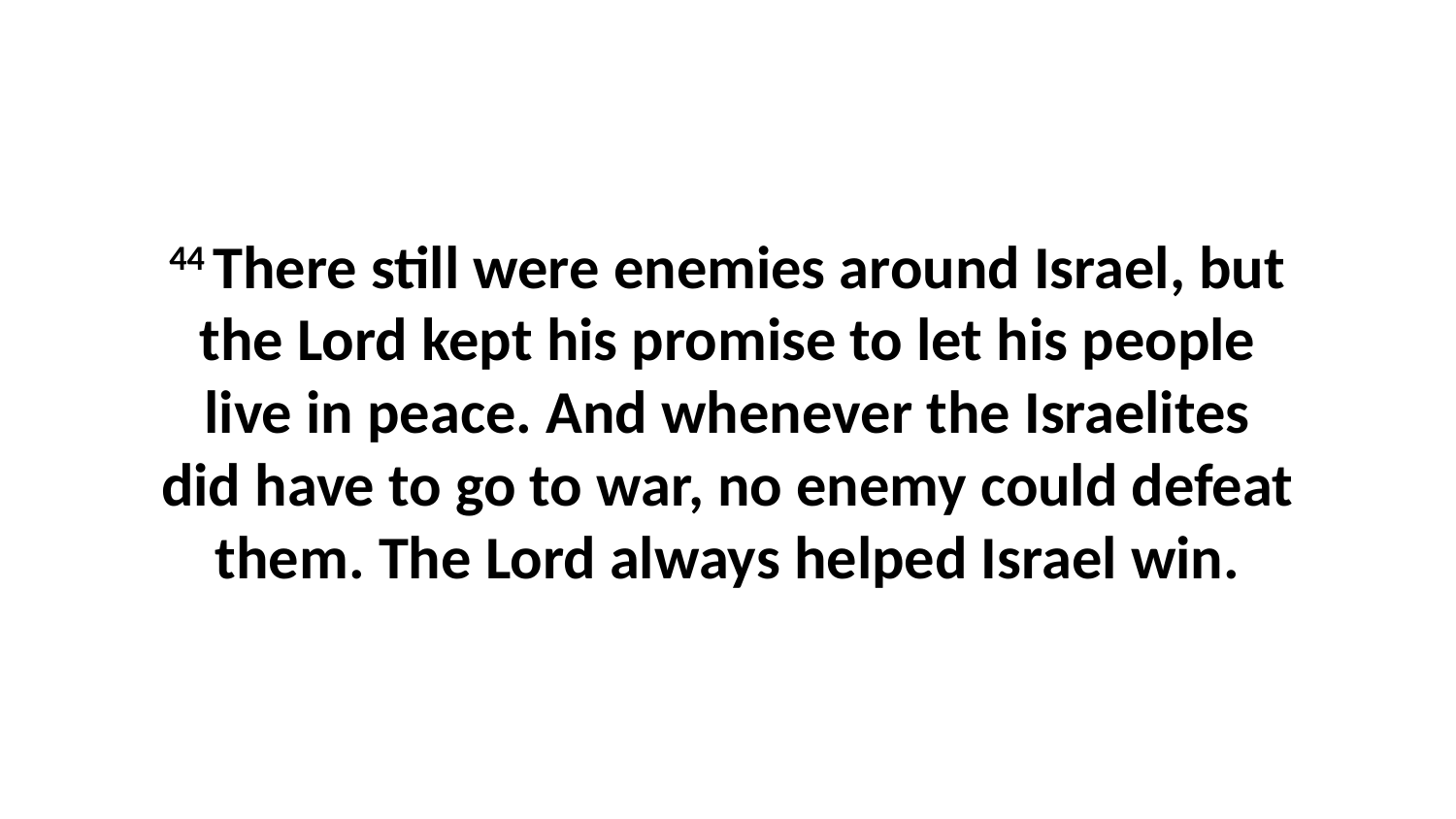

44 There still were enemies around Israel, but the Lord kept his promise to let his people live in peace. And whenever the Israelites did have to go to war, no enemy could defeat them. The Lord always helped Israel win.